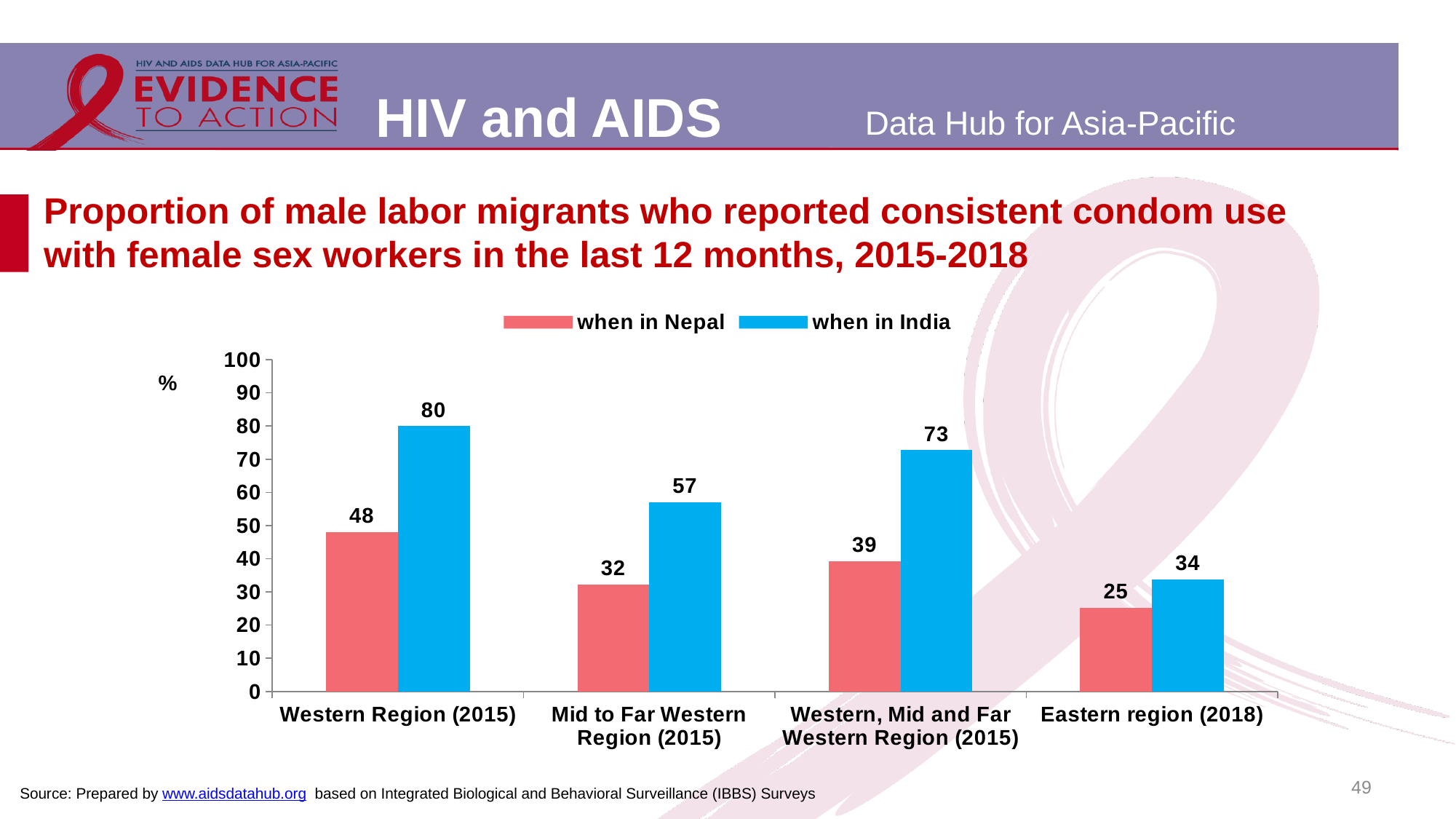

# Proportion of male labor migrants who reported consistent condom use with female sex workers in the last 12 months, 2015-2018

[unsupported chart]

49
Source: Prepared by www.aidsdatahub.org  based on Integrated Biological and Behavioral Surveillance (IBBS) Surveys